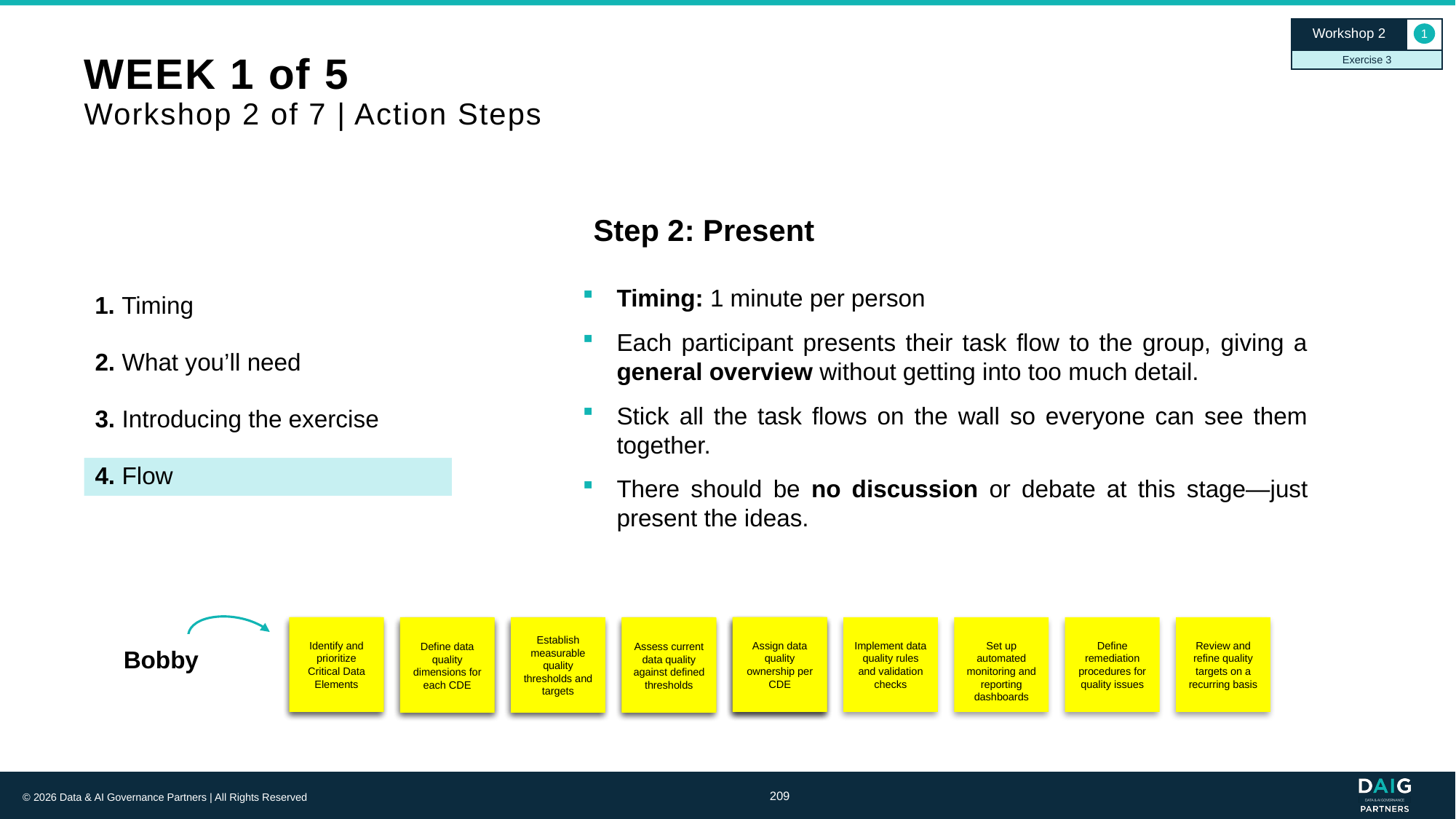

Workshop 2

1
Exercise 3
# WEEK 1 of 5 Workshop 2 of 7 | Action Steps
Step 2: Present
Timing: 1 minute per person
Each participant presents their task flow to the group, giving a general overview without getting into too much detail.
Stick all the task flows on the wall so everyone can see them together.
There should be no discussion or debate at this stage—just present the ideas.
1. Timing
2. What you’ll need
3. Introducing the exercise
4. Flow

Identify and prioritize Critical Data Elements

Assign data quality ownership per CDE

Review and refine quality targets on a recurring basis
Implement data quality rules and validation checks

Set up automated monitoring and reporting dashboards
Define remediation procedures for quality issues
Review and refine quality targets on a recurring basis

Assess current data quality against defined thresholds
Define data quality dimensions for each CDE
Establish measurable quality thresholds and targets
Bobby
209
© 2026 Data & AI Governance Partners | All Rights Reserved